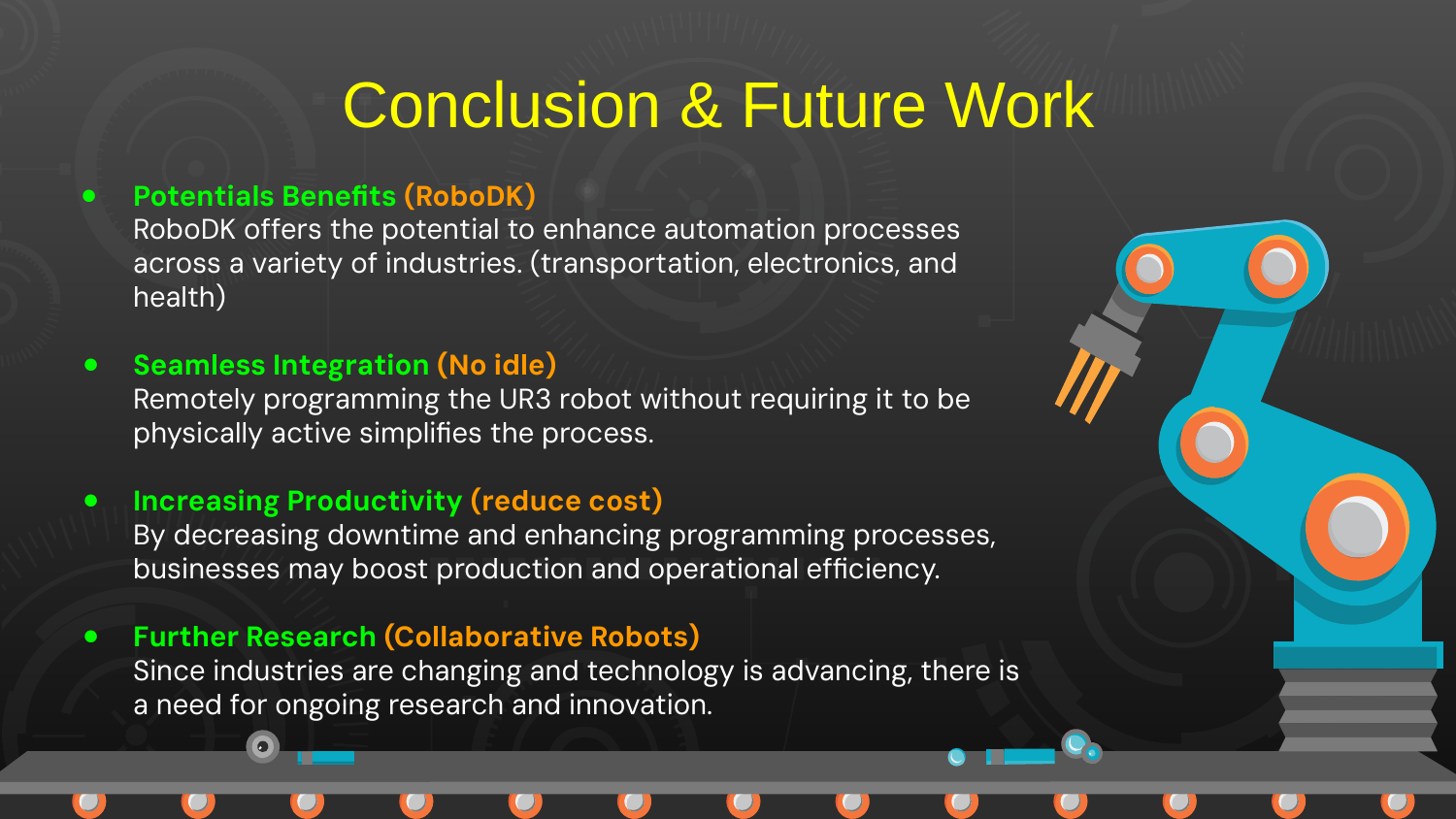

# Conclusion & Future Work

Potentials Benefits (RoboDK)
RoboDK offers the potential to enhance automation processes across a variety of industries. (transportation, electronics, and health)

Seamless Integration (No idle)
Remotely programming the UR3 robot without requiring it to be physically active simplifies the process.

Increasing Productivity (reduce cost)
By decreasing downtime and enhancing programming processes, businesses may boost production and operational efficiency.

Further Research (Collaborative Robots)
Since industries are changing and technology is advancing, there is a need for ongoing research and innovation.